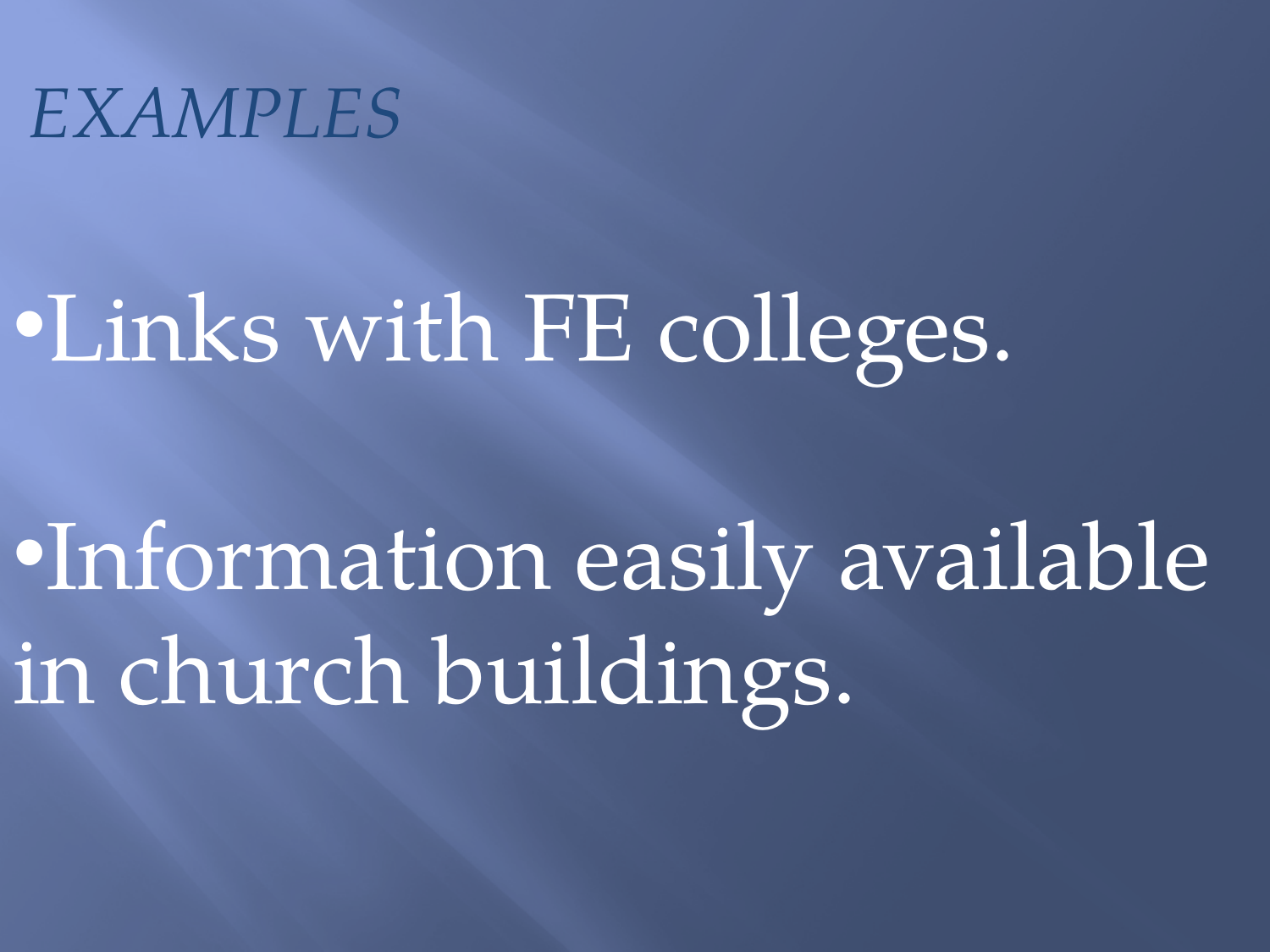

EXAMPLES

Links with FE colleges.

Information easily available in church buildings.